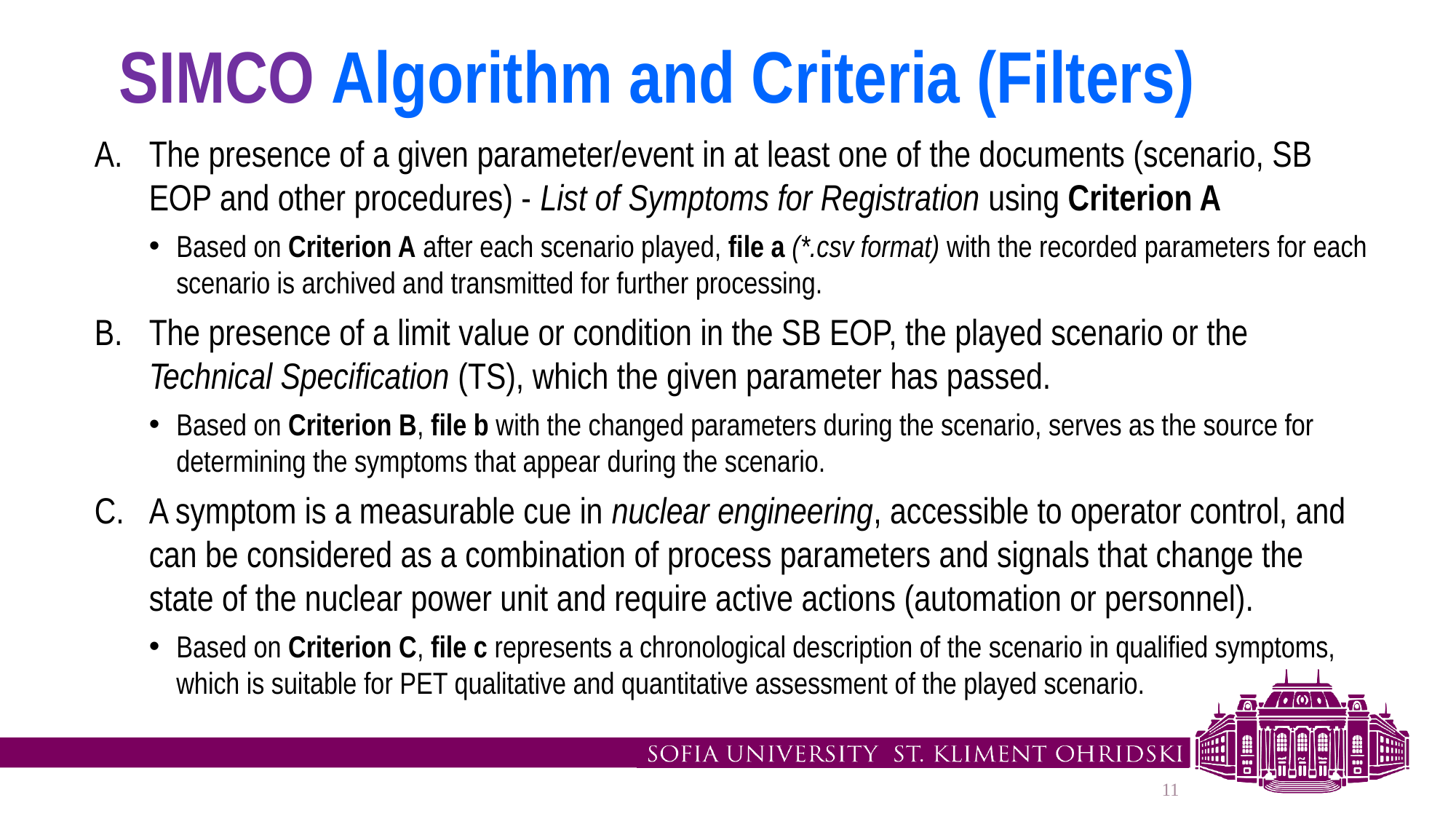

# SIMCO Algorithm and Criteria (Filters)
The presence of a given parameter/event in at least one of the documents (scenario, SB EOP and other procedures) - List of Symptoms for Registration using Criterion A
Based on Criterion A after each scenario played, file a (*.csv format) with the recorded parameters for each scenario is archived and transmitted for further processing.
The presence of a limit value or condition in the SB EOP, the played scenario or the Technical Specification (TS), which the given parameter has passed.
Based on Criterion B, file b with the changed parameters during the scenario, serves as the source for determining the symptoms that appear during the scenario.
A symptom is a measurable cue in nuclear engineering, accessible to operator control, and can be considered as a combination of process parameters and signals that change the state of the nuclear power unit and require active actions (automation or personnel).
Based on Criterion C, file c represents a chronological description of the scenario in qualified symptoms, which is suitable for PET qualitative and quantitative assessment of the played scenario.

11